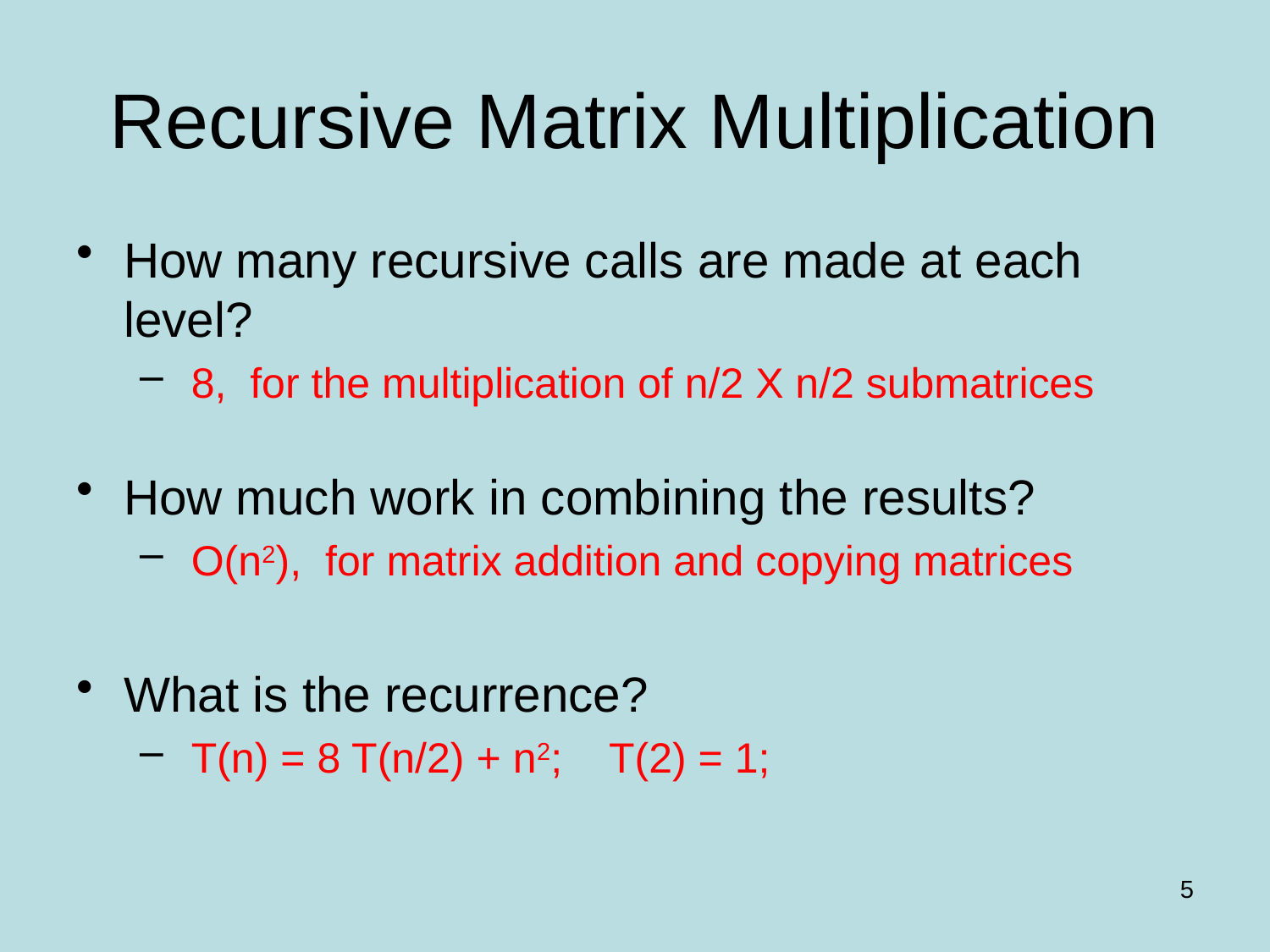

# Recursive Matrix Multiplication
How many recursive calls are made at each level?
 8,  for the multiplication of n/2 X n/2 submatrices

How much work in combining the results?
 O(n2),  for matrix addition and copying matrices

What is the recurrence?
 T(n) = 8 T(n/2) + n2;    T(2) = 1;

5